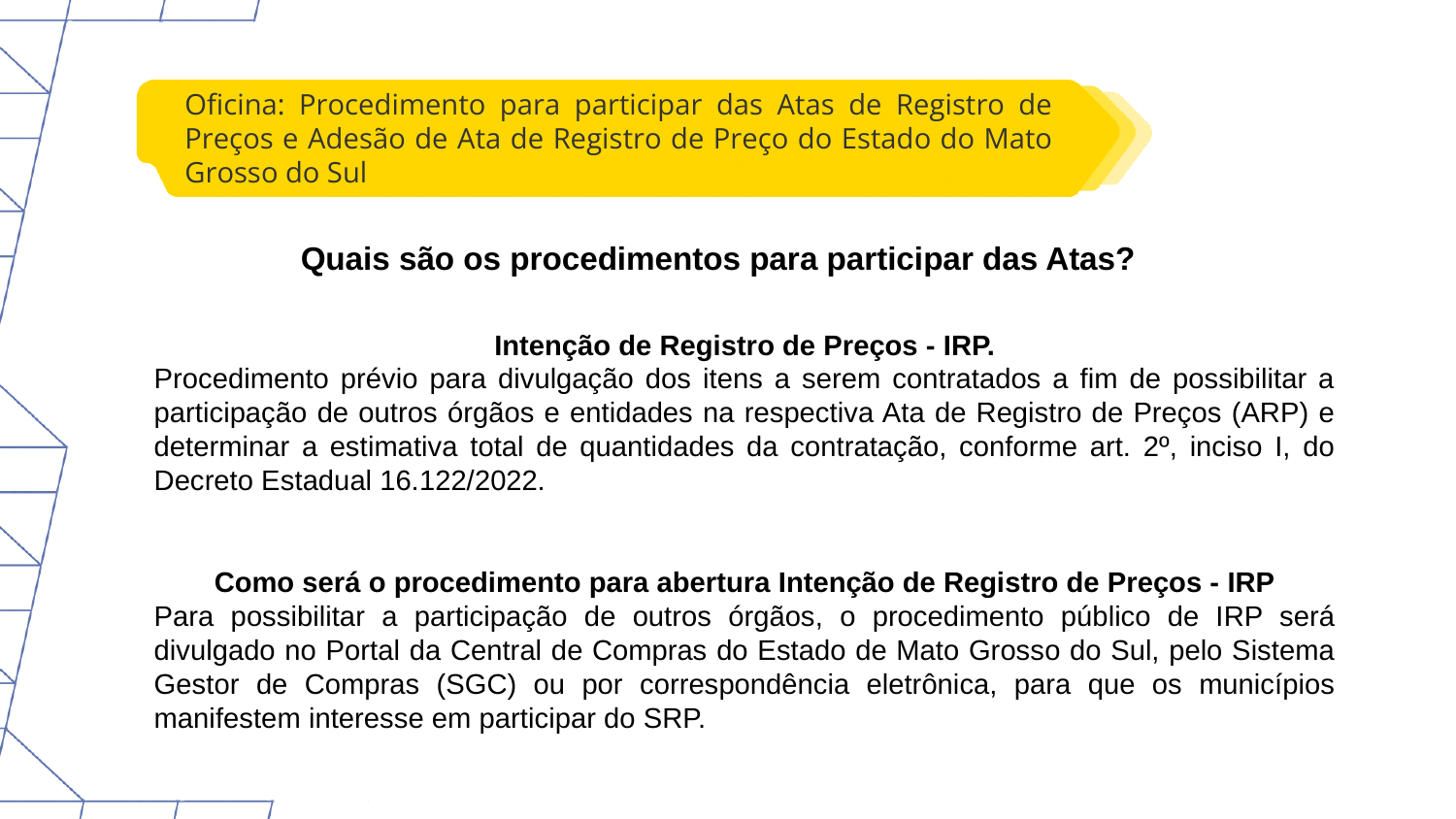

Oficina: Procedimento para participar das Atas de Registro de Preços e Adesão de Ata de Registro de Preço do Estado do Mato Grosso do Sul

Quais são os procedimentos para participar das Atas?

Intenção de Registro de Preços - IRP.
Procedimento prévio para divulgação dos itens a serem contratados a fim de possibilitar a participação de outros órgãos e entidades na respectiva Ata de Registro de Preços (ARP) e determinar a estimativa total de quantidades da contratação, conforme art. 2º, inciso I, do Decreto Estadual 16.122/2022.

Como será o procedimento para abertura Intenção de Registro de Preços - IRP
Para possibilitar a participação de outros órgãos, o procedimento público de IRP será divulgado no Portal da Central de Compras do Estado de Mato Grosso do Sul, pelo Sistema Gestor de Compras (SGC) ou por correspondência eletrônica, para que os municípios manifestem interesse em participar do SRP.